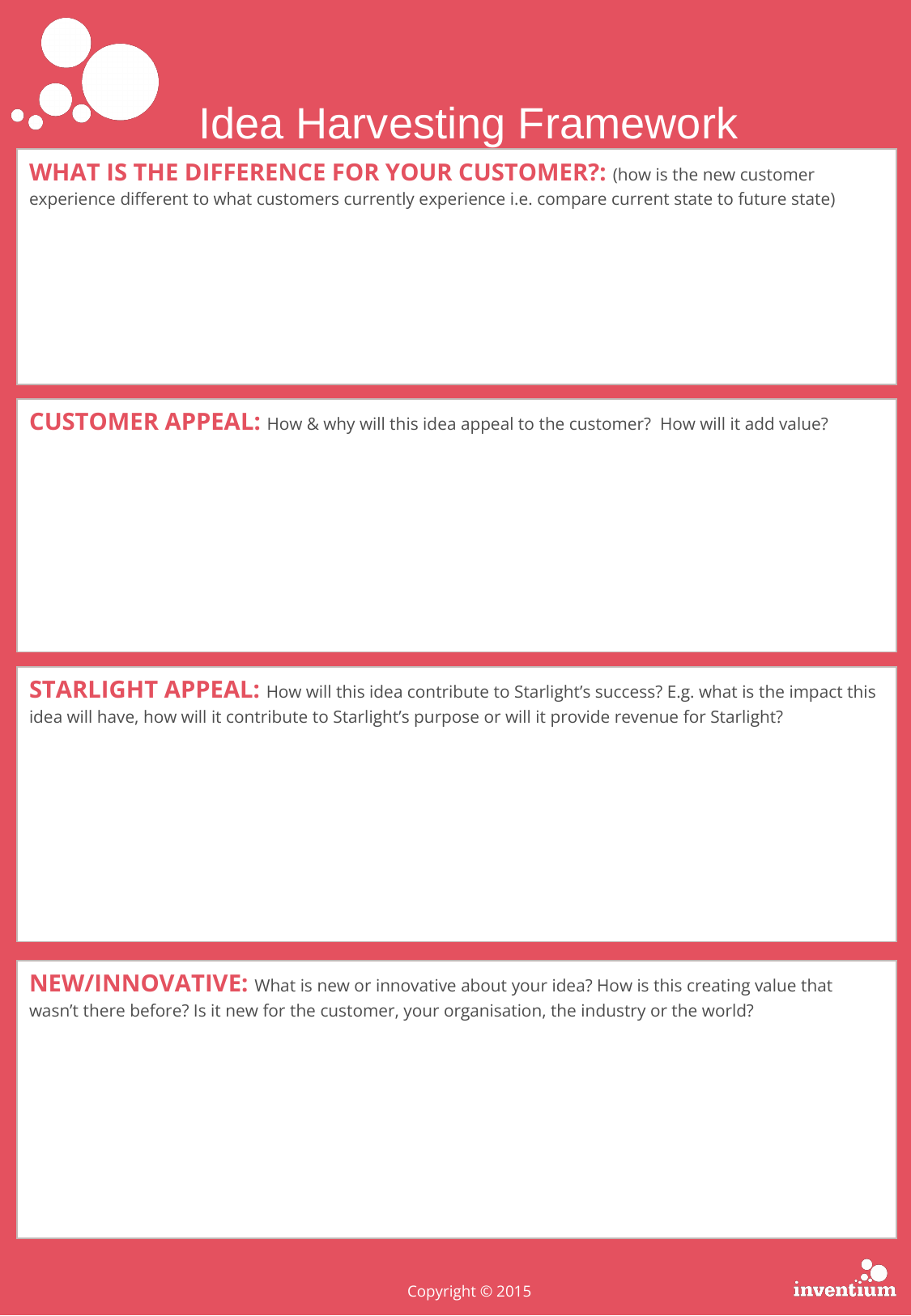

Idea Harvesting Framework
| WHAT IS THE DIFFERENCE FOR YOUR CUSTOMER?: (how is the new customer experience different to what customers currently experience i.e. compare current state to future state) |
| --- |
| CUSTOMER APPEAL: How & why will this idea appeal to the customer? How will it add value? |
| --- |
| STARLIGHT APPEAL: How will this idea contribute to Starlight’s success? E.g. what is the impact this idea will have, how will it contribute to Starlight’s purpose or will it provide revenue for Starlight? |
| --- |
| NEW/INNOVATIVE: What is new or innovative about your idea? How is this creating value that wasn’t there before? Is it new for the customer, your organisation, the industry or the world? |
| --- |